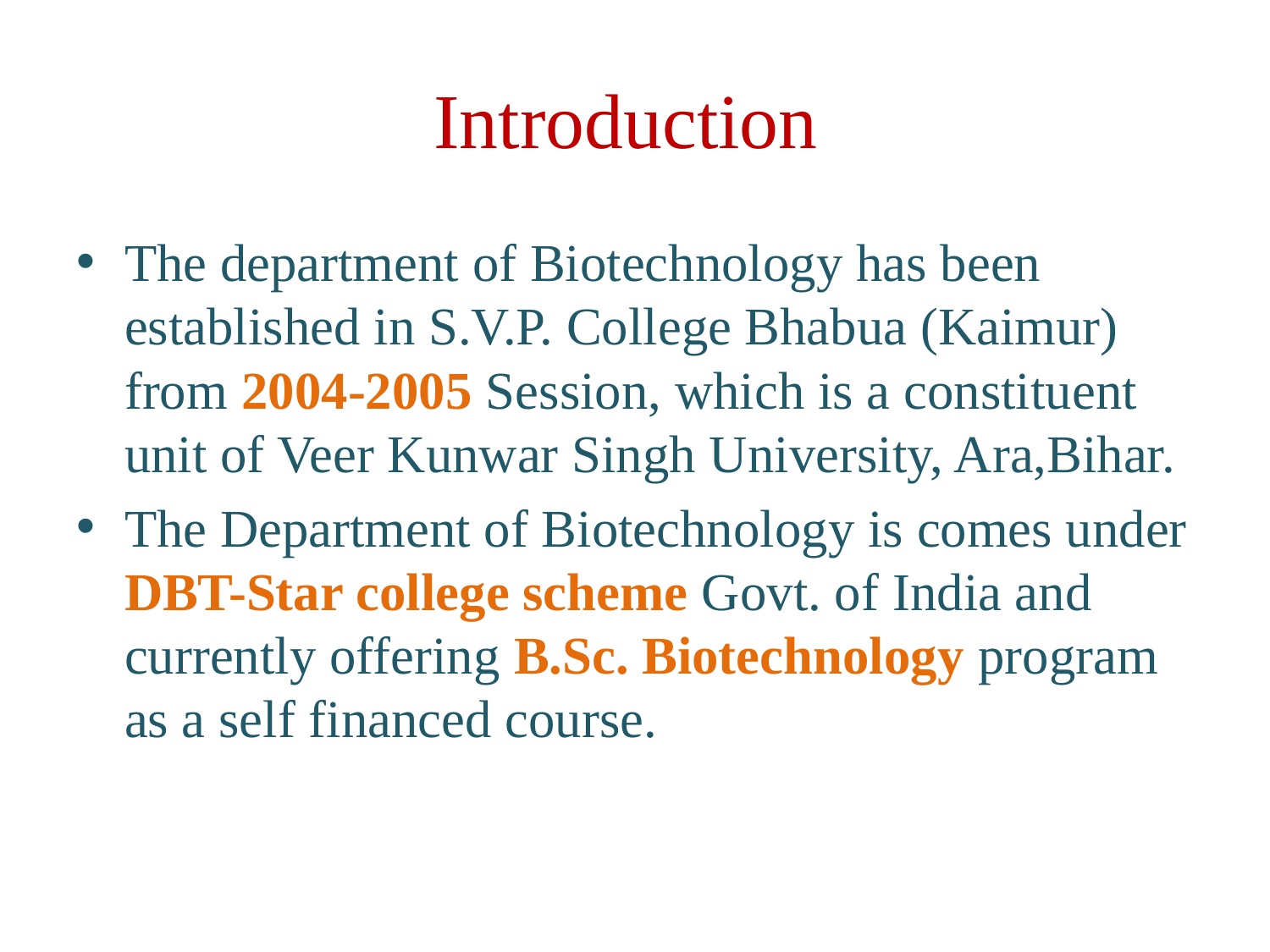

# Introduction
The department of Biotechnology has been established in S.V.P. College Bhabua (Kaimur) from 2004-2005 Session, which is a constituent unit of Veer Kunwar Singh University, Ara,Bihar.
The Department of Biotechnology is comes under DBT-Star college scheme Govt. of India and currently offering B.Sc. Biotechnology program as a self financed course.